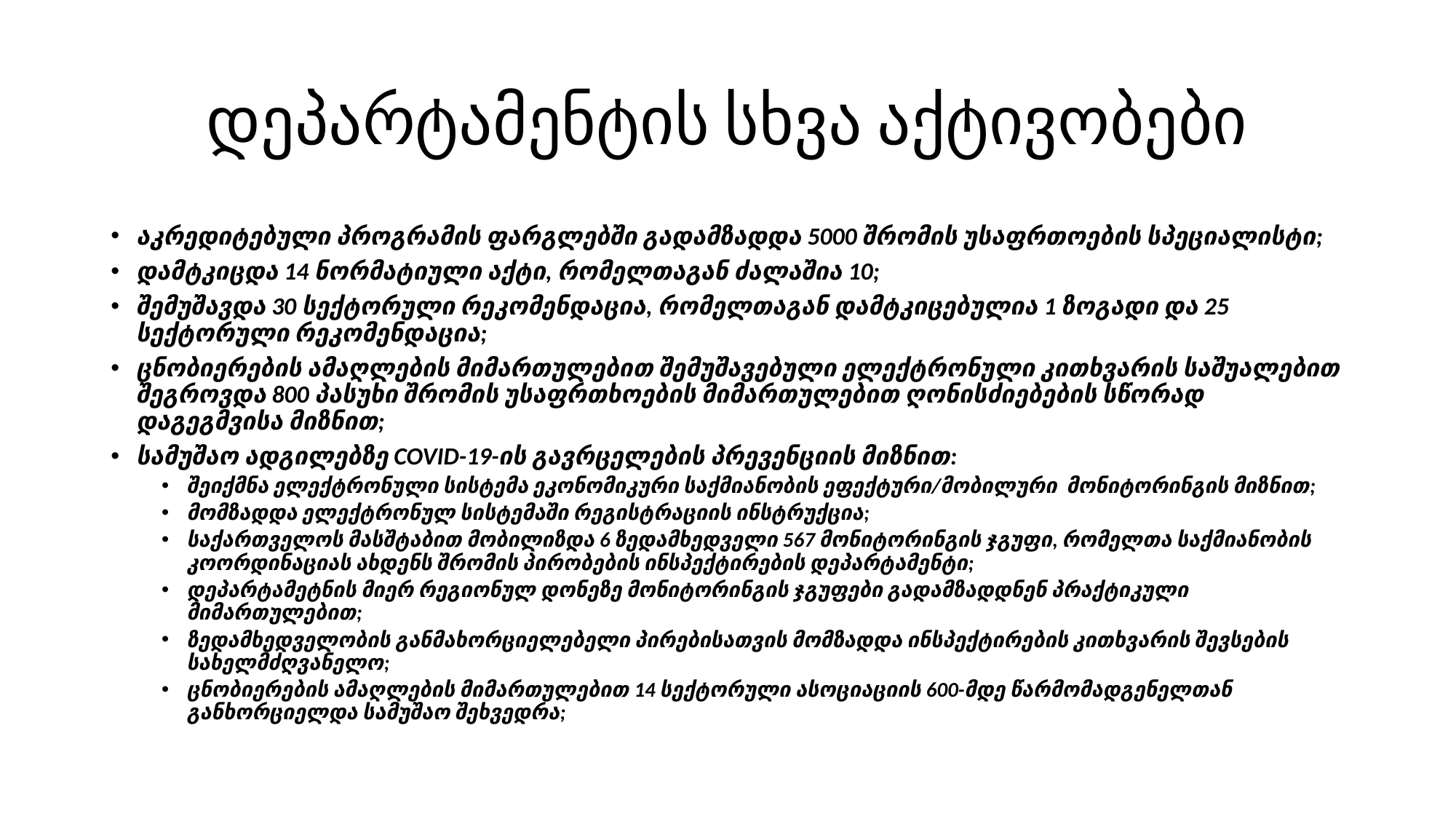

# დეპარტამენტის სხვა აქტივობები
აკრედიტებული პროგრამის ფარგლებში გადამზადდა 5000 შრომის უსაფრთოების სპეციალისტი;
დამტკიცდა 14 ნორმატიული აქტი, რომელთაგან ძალაშია 10;
შემუშავდა 30 სექტორული რეკომენდაცია, რომელთაგან დამტკიცებულია 1 ზოგადი და 25 სექტორული რეკომენდაცია;
ცნობიერების ამაღლების მიმართულებით შემუშავებული ელექტრონული კითხვარის საშუალებით შეგროვდა 800 პასუხი შრომის უსაფრთხოების მიმართულებით ღონისძიებების სწორად დაგეგმვისა მიზნით;
სამუშაო ადგილებზე COVID-19-ის გავრცელების პრევენციის მიზნით:
შეიქმნა ელექტრონული სისტემა ეკონომიკური საქმიანობის ეფექტური/მობილური  მონიტორინგის მიზნით;
მომზადდა ელექტრონულ სისტემაში რეგისტრაციის ინსტრუქცია;
საქართველოს მასშტაბით მობილიზდა 6 ზედამხედველი 567 მონიტორინგის ჯგუფი, რომელთა საქმიანობის კოორდინაციას ახდენს შრომის პირობების ინსპექტირების დეპარტამენტი;
დეპარტამეტნის მიერ რეგიონულ დონეზე მონიტორინგის ჯგუფები გადამზადდნენ პრაქტიკული მიმართულებით;
ზედამხედველობის განმახორციელებელი პირებისათვის მომზადდა ინსპექტირების კითხვარის შევსების სახელმძღვანელო;
ცნობიერების ამაღლების მიმართულებით 14 სექტორული ასოციაციის 600-მდე წარმომადგენელთან განხორციელდა სამუშაო შეხვედრა;